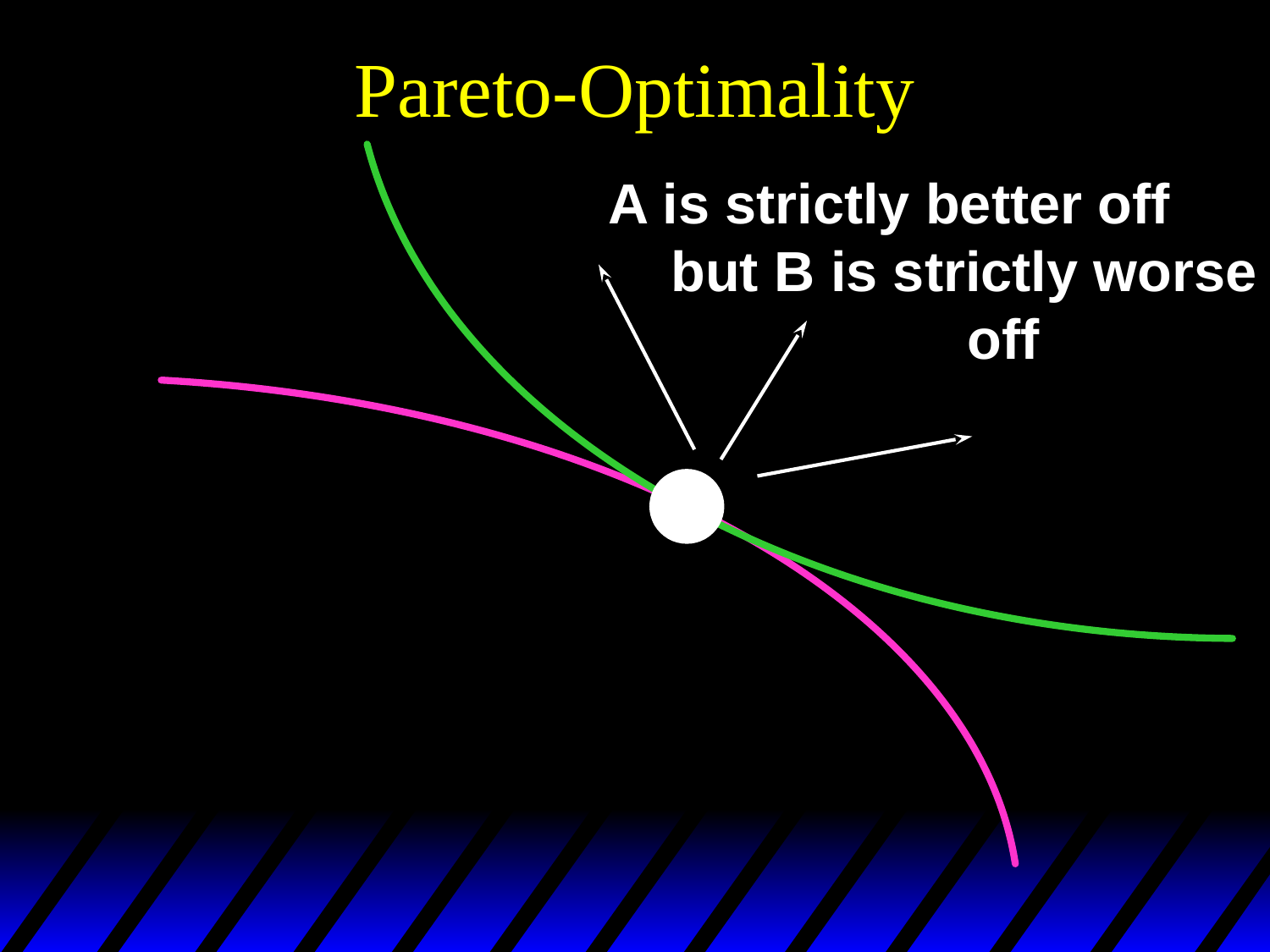

# Pareto-Optimality

A is strictly better off
    but B is strictly worse
                       off